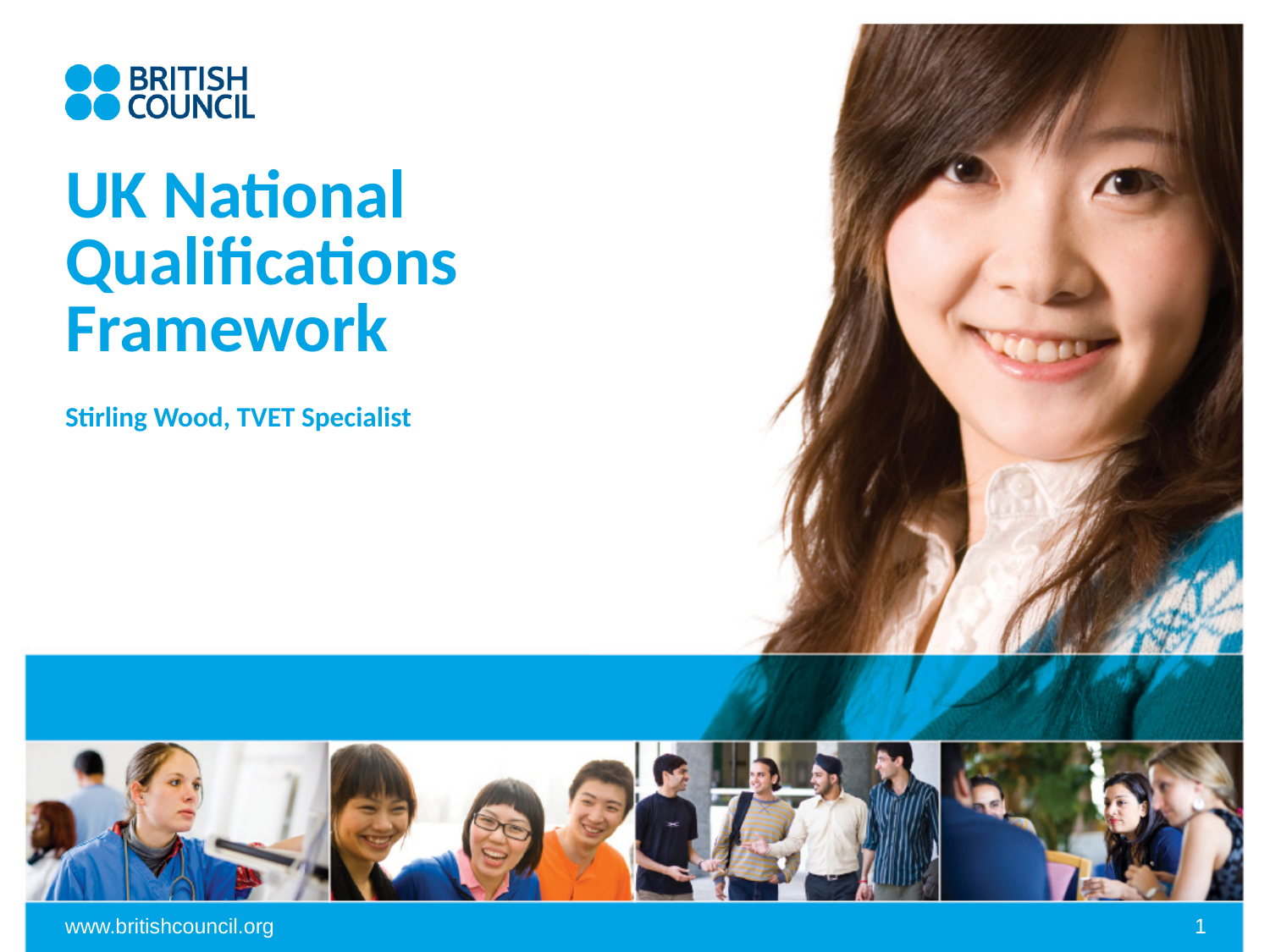

# UK National Qualifications Framework
Stirling Wood, TVET Specialist
www.britishcouncil.org
1